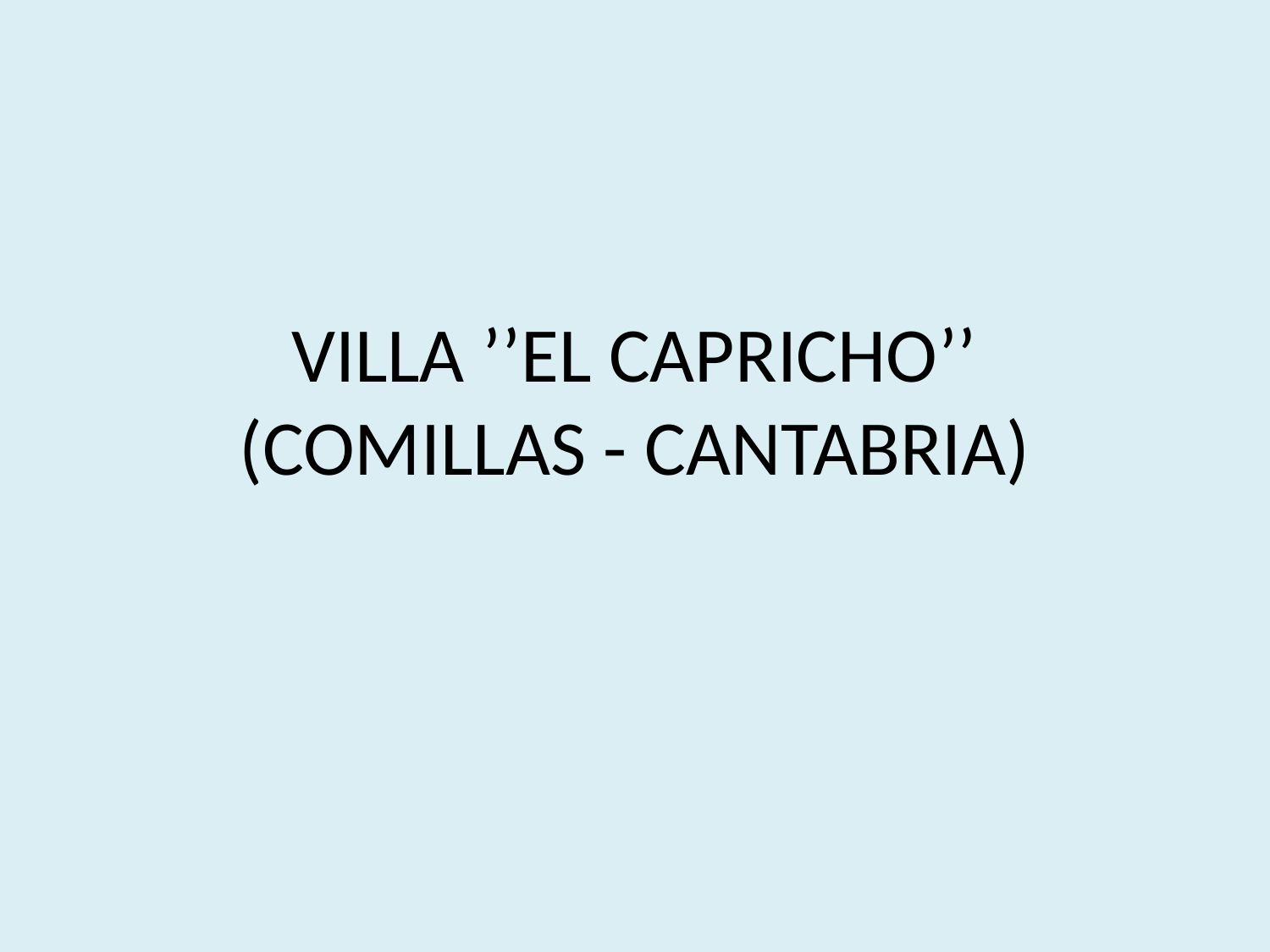

# VILLA ’’EL CAPRICHO’’ (COMILLAS - CANTABRIA)